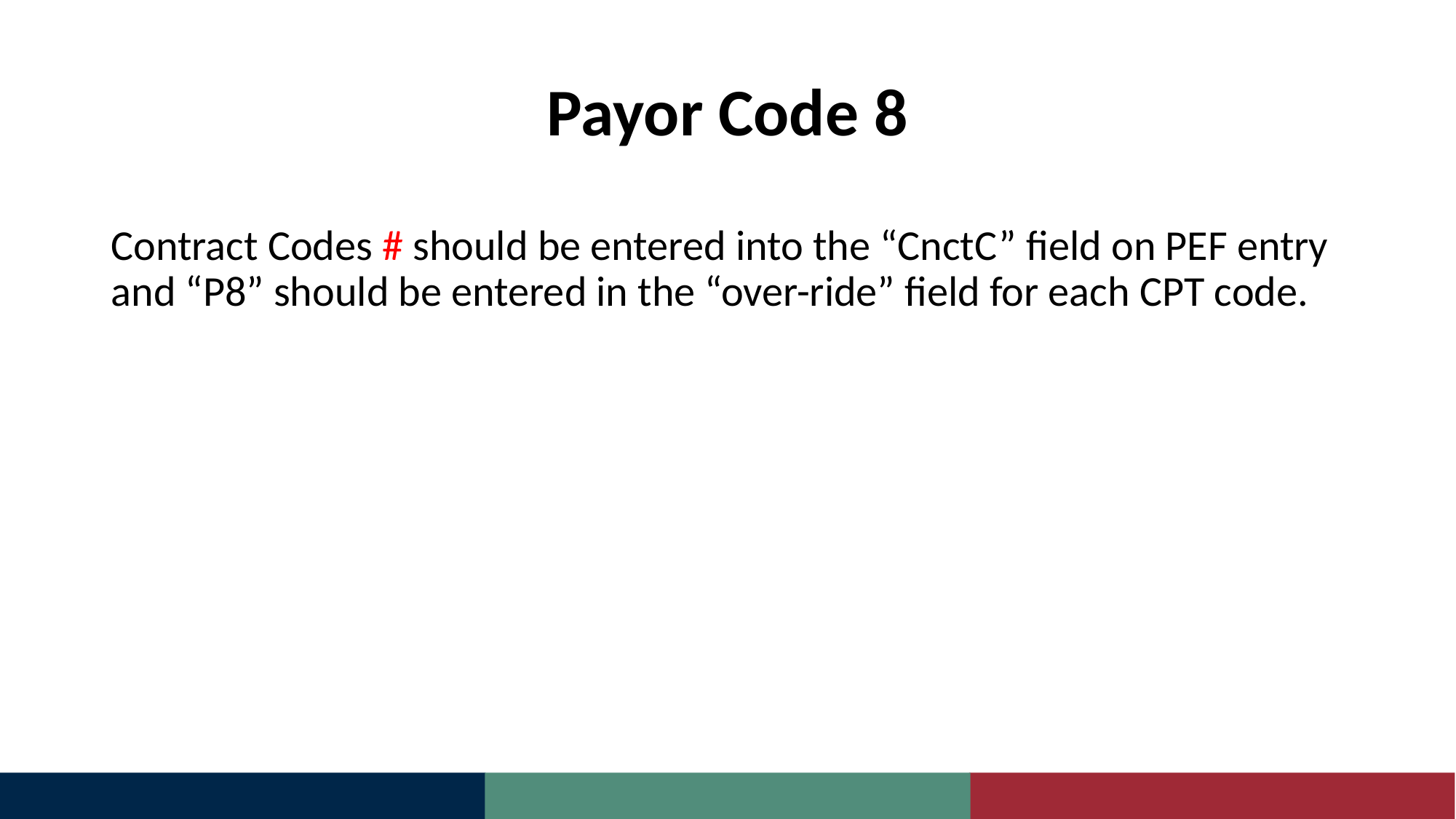

# Payor Code 8
Contract Codes # should be entered into the “CnctC” field on PEF entry and “P8” should be entered in the “over-ride” field for each CPT code.